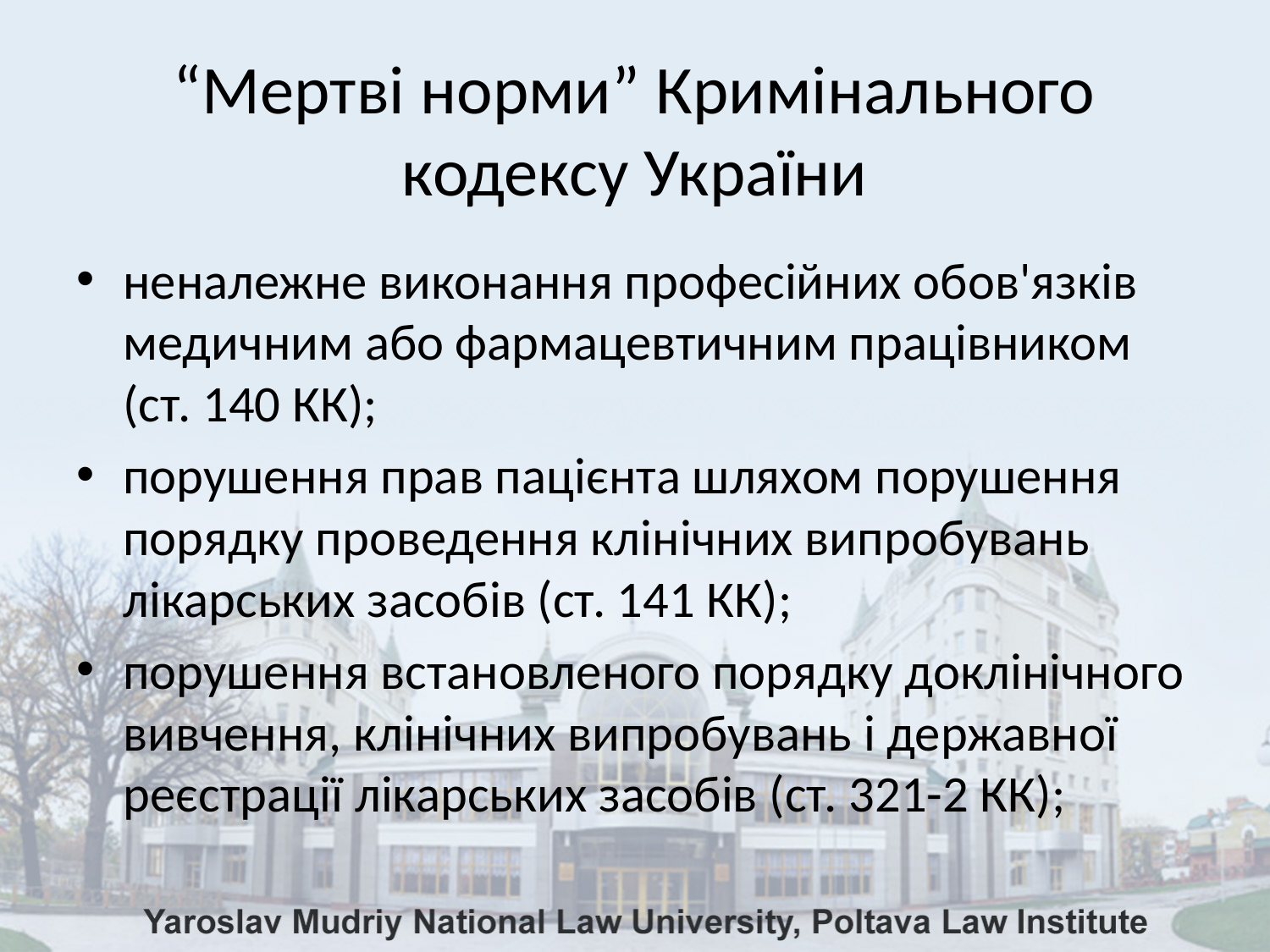

# “Мертві норми” Кримінального кодексу України
неналежне виконання професійних обов'язків медичним або фармацевтичним працівником (ст. 140 КК);
порушення прав пацієнта шляхом порушення порядку проведення клінічних випробувань лікарських засобів (ст. 141 КК);
порушення встановленого порядку доклінічного вивчення, клінічних випробувань і державної реєстрації лікарських засобів (ст. 321-2 КК);